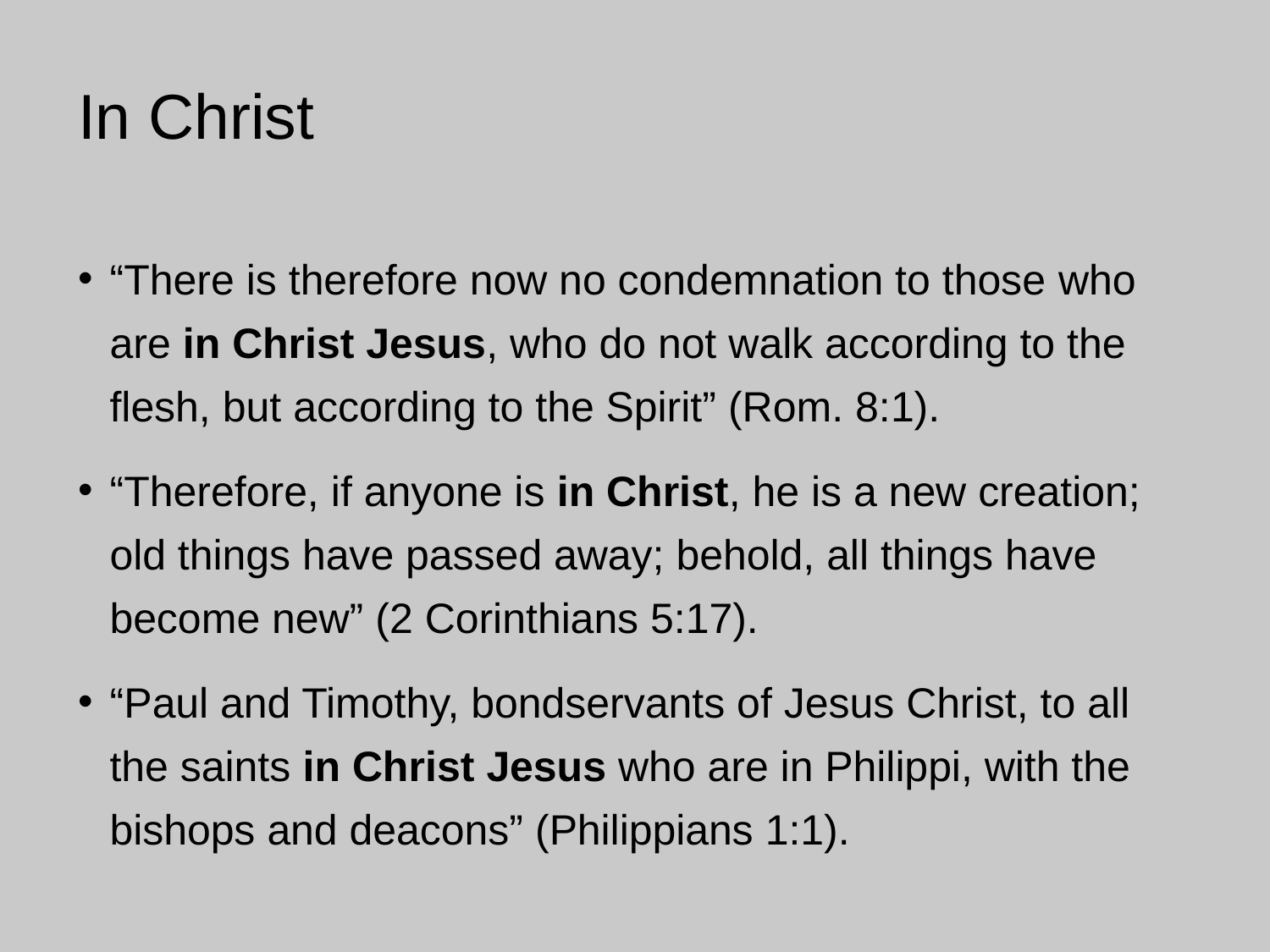

# In Christ
“There is therefore now no condemnation to those who are in Christ Jesus, who do not walk according to the flesh, but according to the Spirit” (Rom. 8:1).
“Therefore, if anyone is in Christ, he is a new creation; old things have passed away; behold, all things have become new” (2 Corinthians 5:17).
“Paul and Timothy, bondservants of Jesus Christ, to all the saints in Christ Jesus who are in Philippi, with the bishops and deacons” (Philippians 1:1).